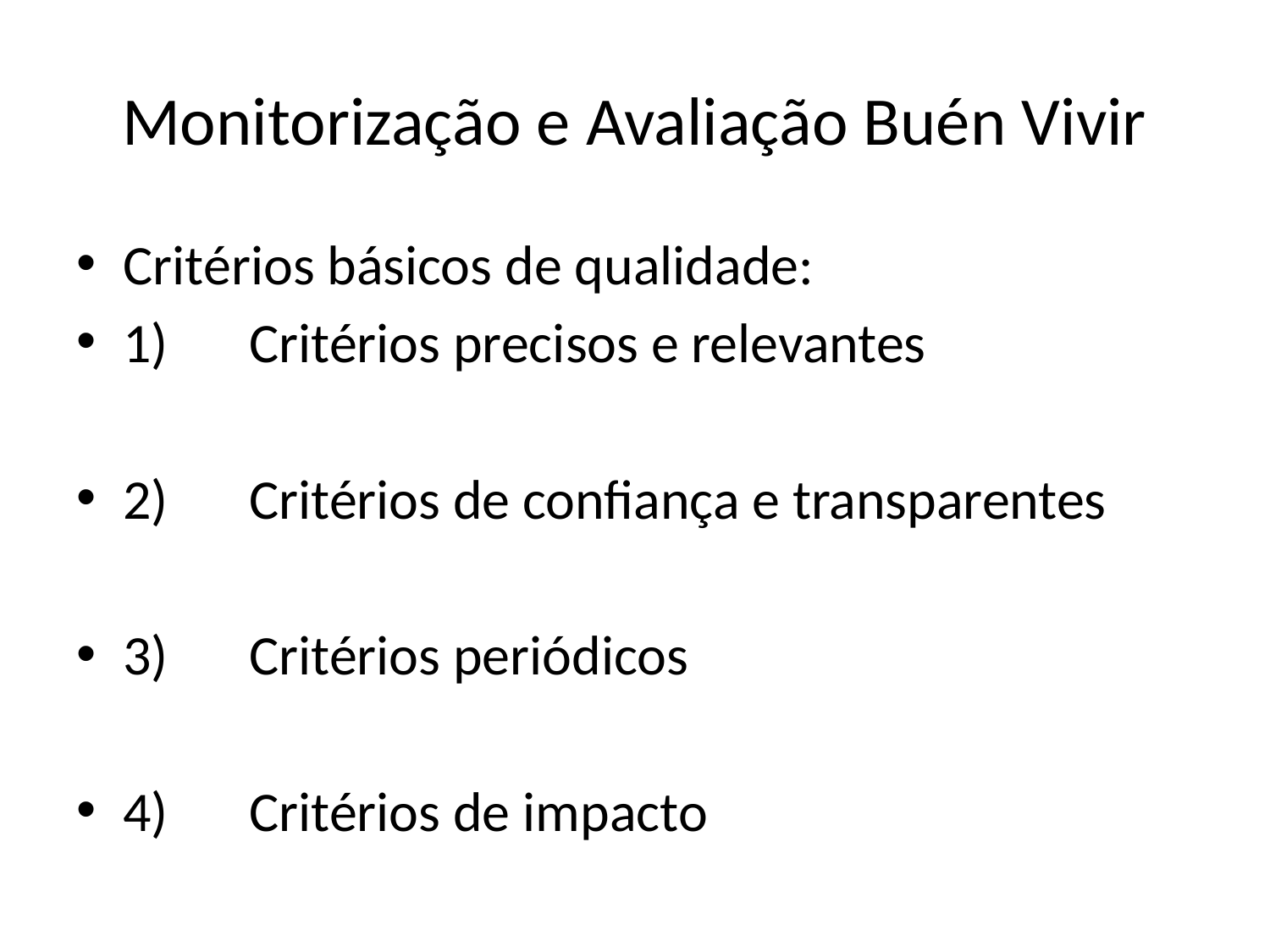

# Monitorização e Avaliação Buén Vivir
Critérios básicos de qualidade:
1)	Critérios precisos e relevantes

2)	Critérios de confiança e transparentes

3)	Critérios periódicos

4)	Critérios de impacto